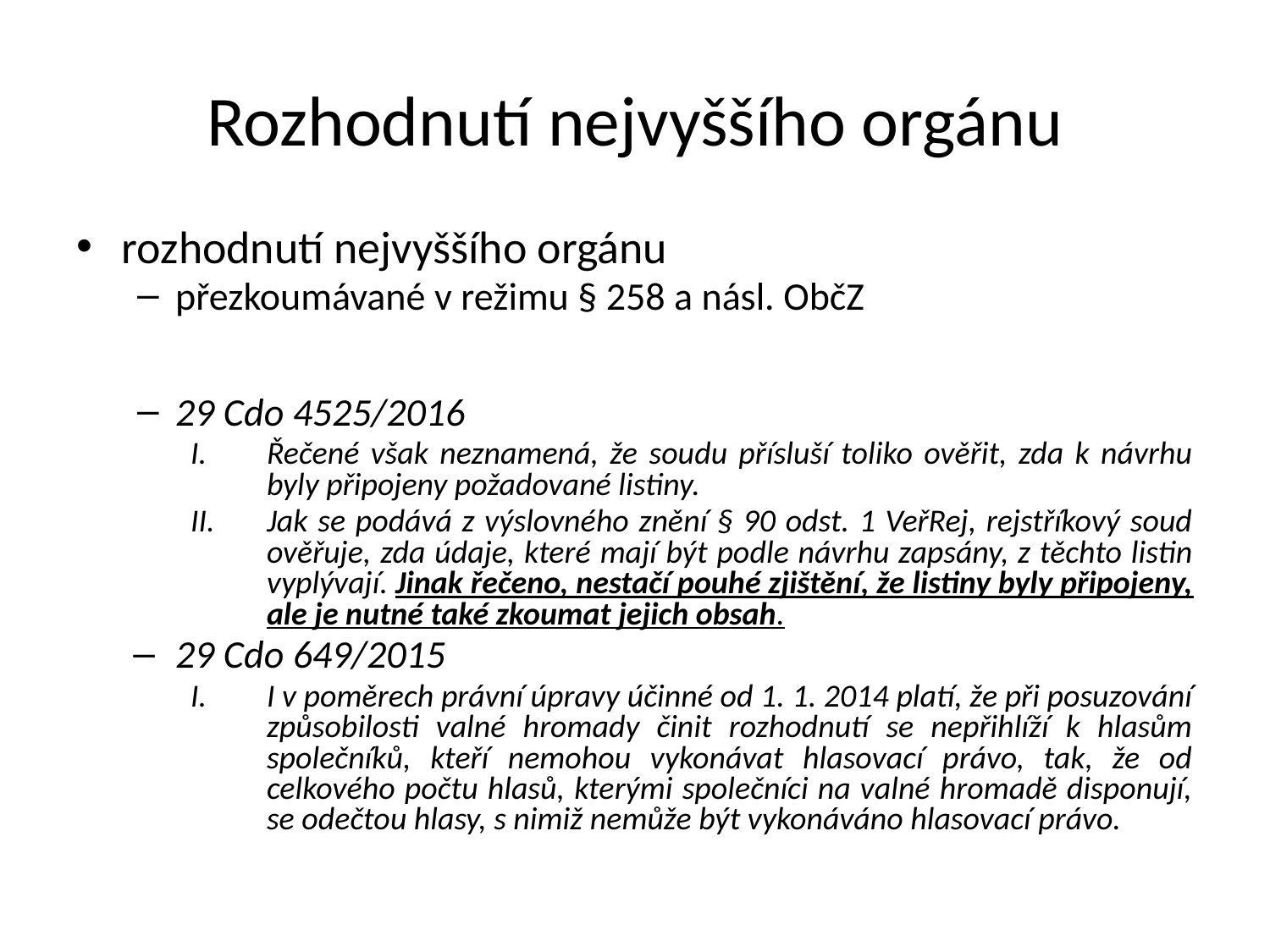

Rozhodnutí nejvyššího orgánu
rozhodnutí nejvyššího orgánu
přezkoumávané v režimu § 258 a násl. ObčZ

29 Cdo 4525/2016
Řečené však neznamená, že soudu přísluší toliko ověřit, zda k návrhu byly připojeny požadované listiny.
Jak se podává z výslovného znění § 90 odst. 1 VeřRej, rejstříkový soud ověřuje, zda údaje, které mají být podle návrhu zapsány, z těchto listin vyplývají. Jinak řečeno, nestačí pouhé zjištění, že listiny byly připojeny, ale je nutné také zkoumat jejich obsah.
29 Cdo 649/2015
I v poměrech právní úpravy účinné od 1. 1. 2014 platí, že při posuzování způsobilosti valné hromady činit rozhodnutí se nepřihlíží k hlasům společníků, kteří nemohou vykonávat hlasovací právo, tak, že od celkového počtu hlasů, kterými společníci na valné hromadě disponují, se odečtou hlasy, s nimiž nemůže být vykonáváno hlasovací právo.